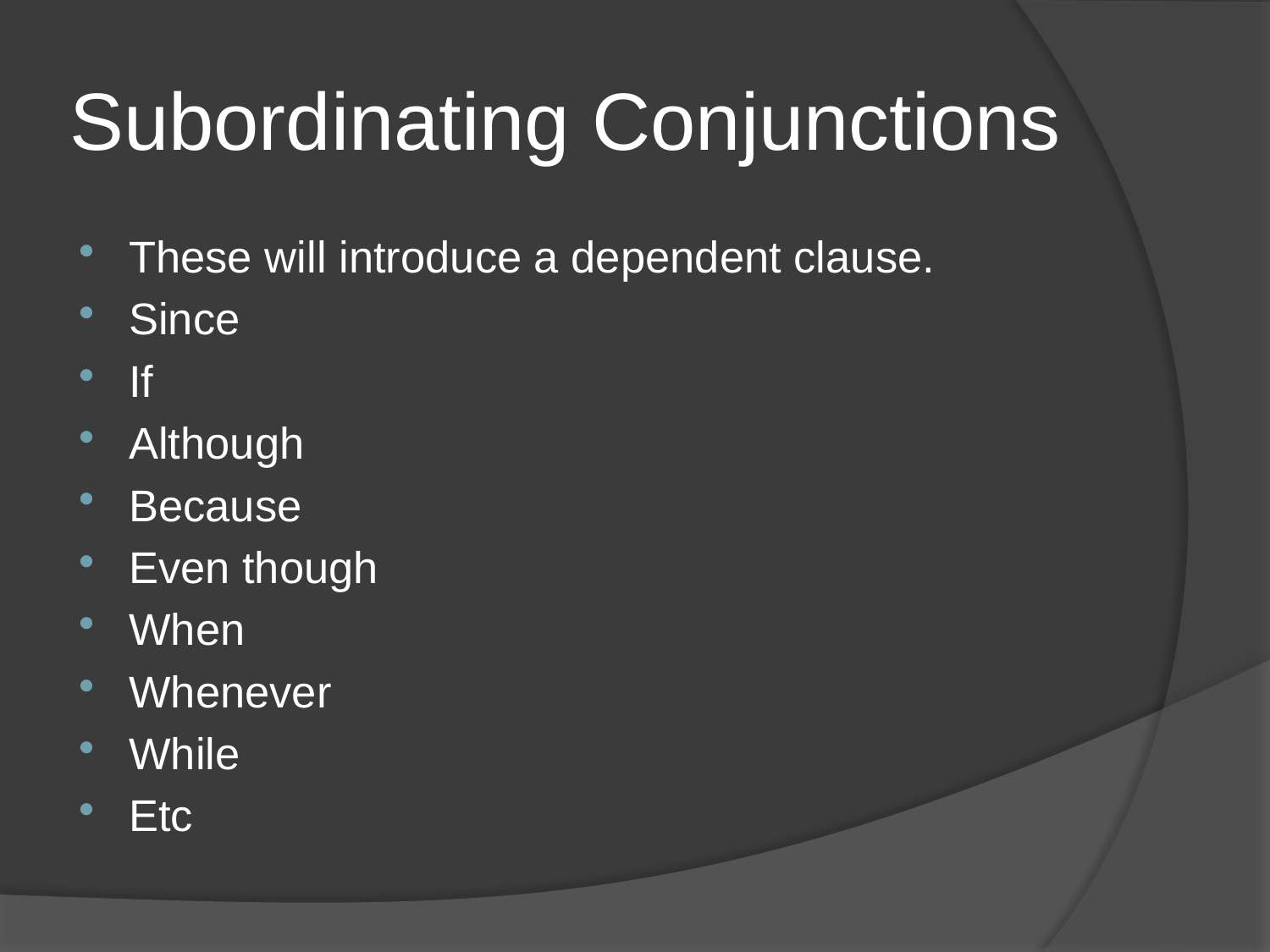

# Subordinating Conjunctions
These will introduce a dependent clause.
Since
If
Although
Because
Even though
When
Whenever
While
Etc